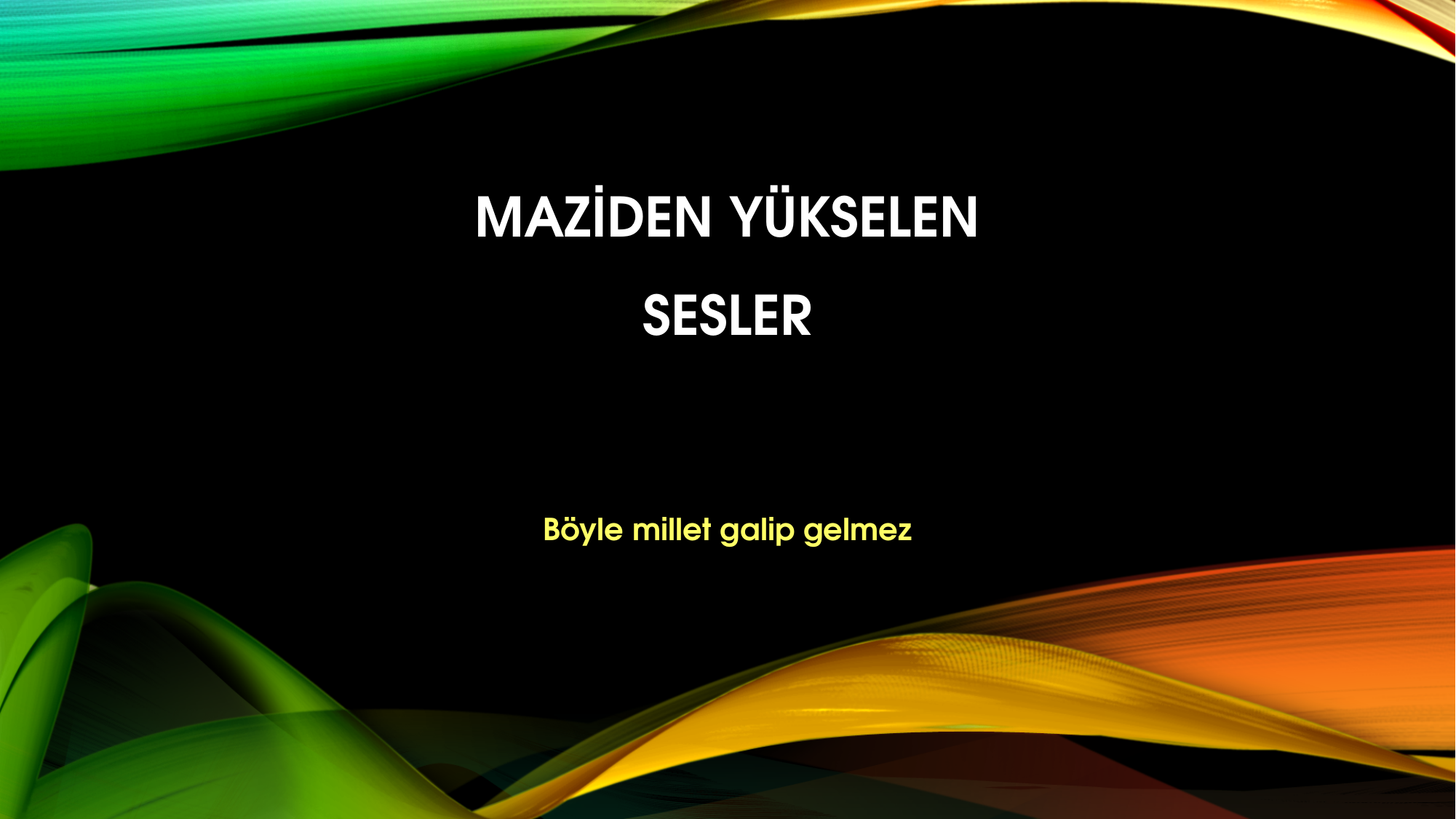

# Maziden Yükselen sesler
Böyle millet galip gelmez